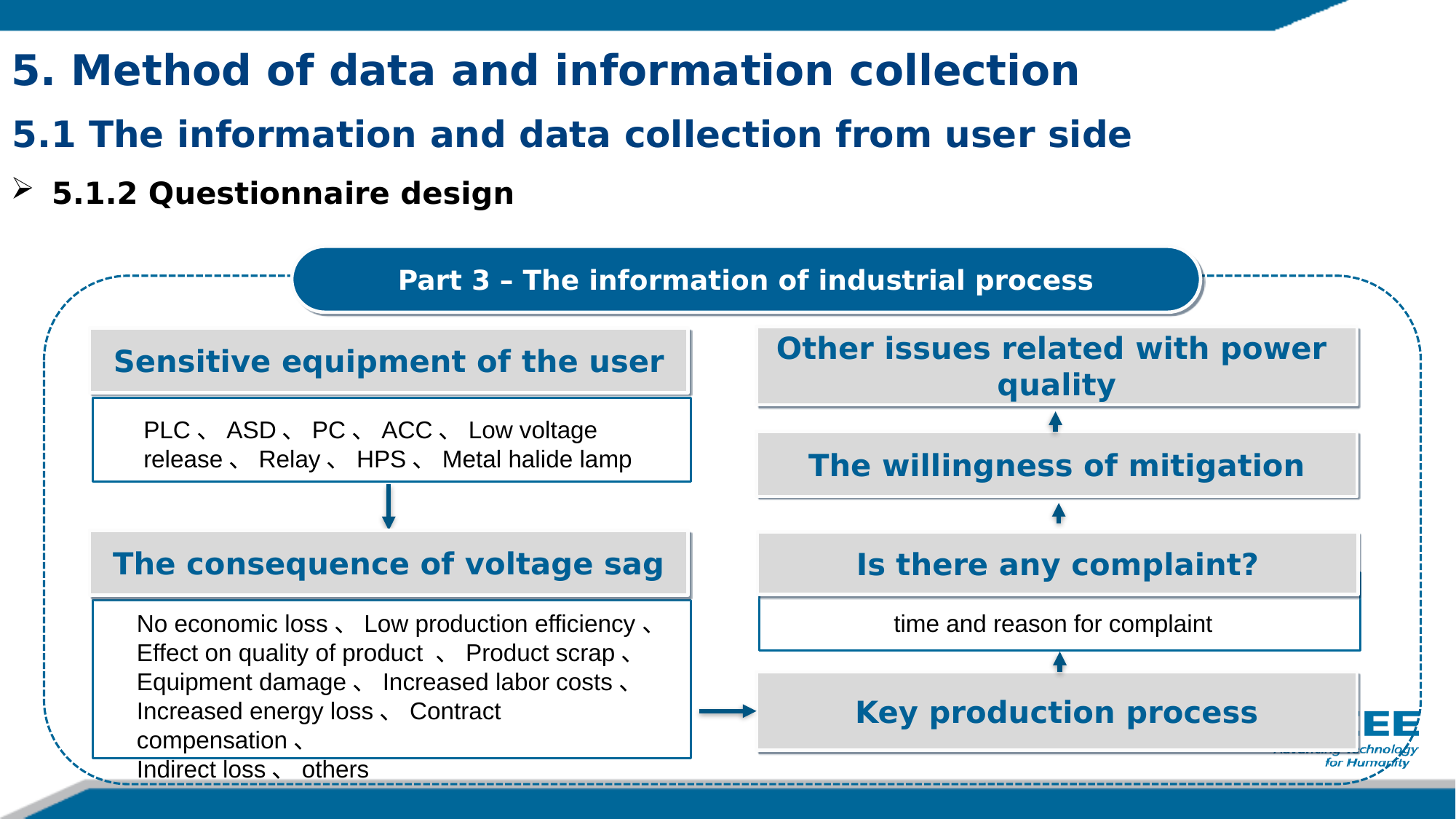

5. Method of data and information collection

5.1 The information and data collection from user side
5.1.2 Questionnaire design
Part 3 – The information of industrial process

Other issues related with power
quality
Sensitive equipment of the user

PLC、ASD、PC、ACC、Low voltage release、Relay、HPS、Metal halide lamp
The willingness of mitigation
The consequence of voltage sag
Is there any complaint?

No economic loss、Low production efficiency、
Effect on quality of product 、Product scrap、
Equipment damage、Increased labor costs、
Increased energy loss、Contract compensation、
Indirect loss、others
time and reason for complaint
Key production process